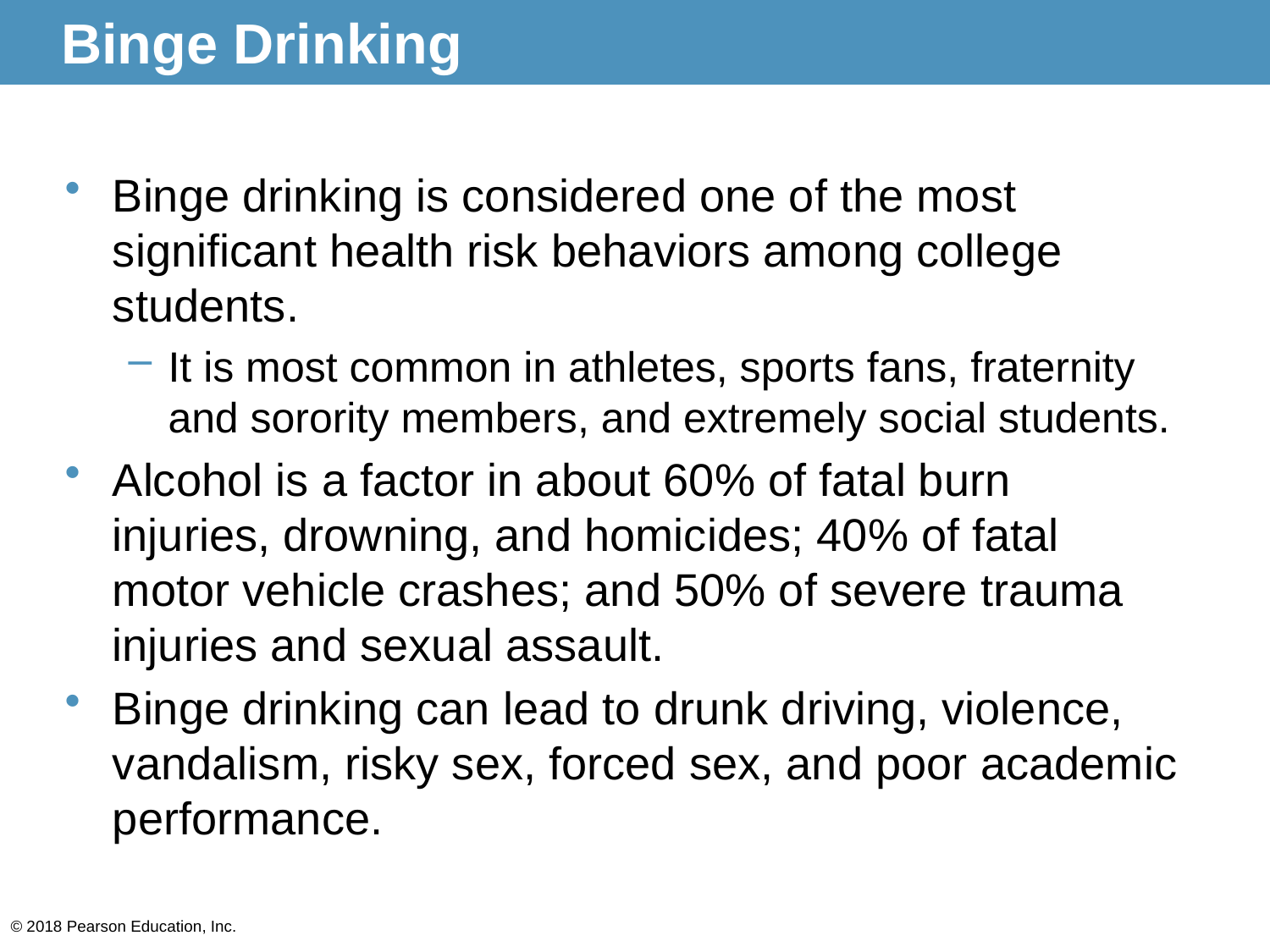

# Binge Drinking
Binge drinking is considered one of the most significant health risk behaviors among college students.
It is most common in athletes, sports fans, fraternity and sorority members, and extremely social students.
Alcohol is a factor in about 60% of fatal burn injuries, drowning, and homicides; 40% of fatal motor vehicle crashes; and 50% of severe trauma injuries and sexual assault.
Binge drinking can lead to drunk driving, violence, vandalism, risky sex, forced sex, and poor academic performance.